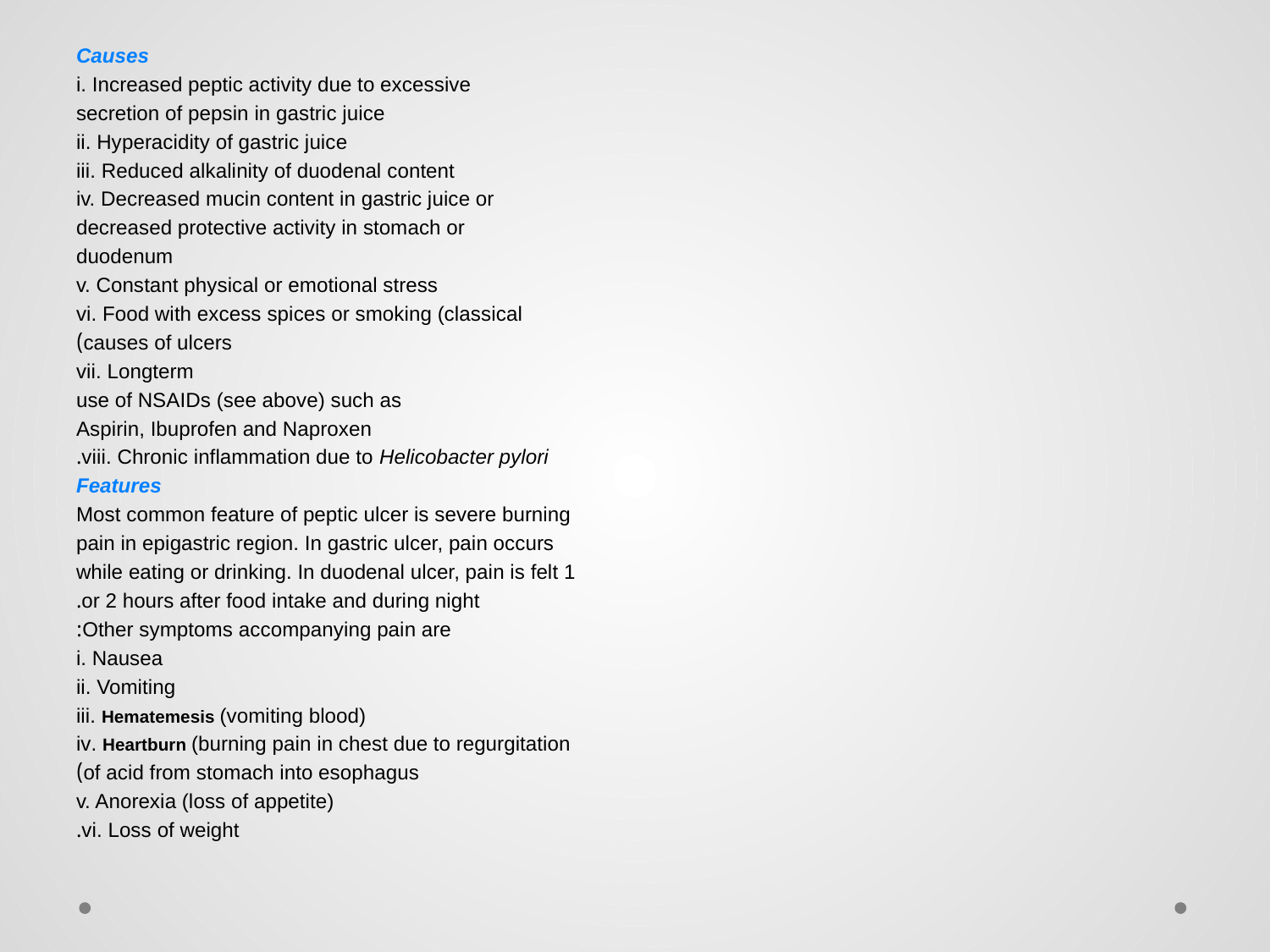

Causes
i. Increased peptic activity due to excessive
secretion of pepsin in gastric juice
ii. Hyperacidity of gastric juice
iii. Reduced alkalinity of duodenal content
iv. Decreased mucin content in gastric juice or
decreased protective activity in stomach or
duodenum
v. Constant physical or emotional stress
vi. Food with excess spices or smoking (classical
causes of ulcers)
vii. Longterm
use of NSAIDs (see above) such as
Aspirin, Ibuprofen and Naproxen
viii. Chronic inflammation due to Helicobacter pylori.
Features
Most common feature of peptic ulcer is severe burning
pain in epigastric region. In gastric ulcer, pain occurs
while eating or drinking. In duodenal ulcer, pain is felt 1
or 2 hours after food intake and during night.
Other symptoms accompanying pain are:
i. Nausea
ii. Vomiting
iii. Hematemesis (vomiting blood)
iv. Heartburn (burning pain in chest due to regurgitation
of acid from stomach into esophagus)
v. Anorexia (loss of appetite)
vi. Loss of weight.